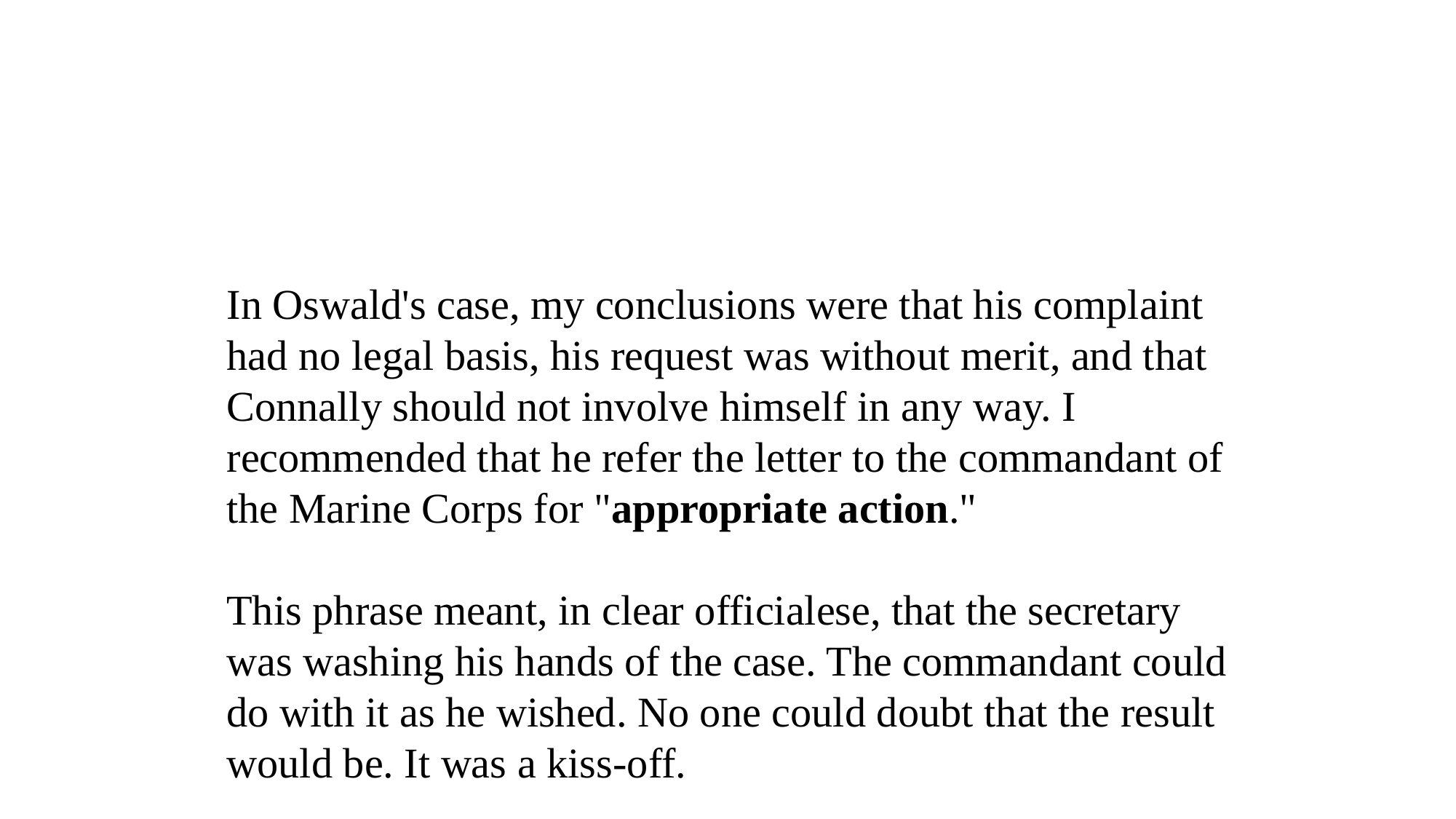

In Oswald's case, my conclusions were that his complaint had no legal basis, his request was without merit, and that Connally should not involve himself in any way. I recommended that he refer the letter to the commandant of the Marine Corps for "appropriate action."

This phrase meant, in clear officialese, that the secretary was washing his hands of the case. The commandant could do with it as he wished. No one could doubt that the result would be. It was a kiss-off.